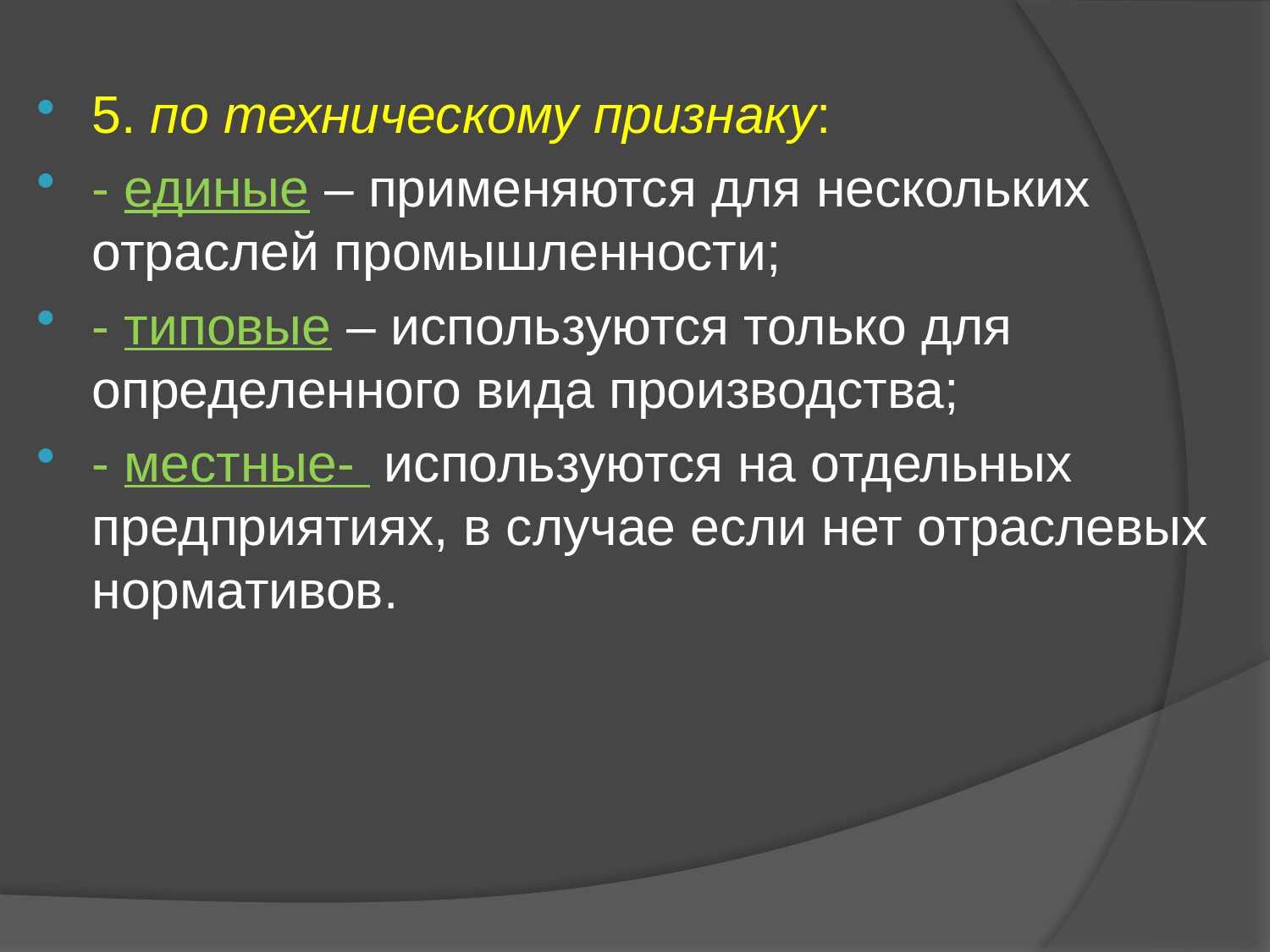

5. по техническому признаку:
- единые – применяются для нескольких отраслей промышленности;
- типовые – используются только для определенного вида производства;
- местные-  используются на отдельных предприятиях, в случае если нет отраслевых нормативов.

#